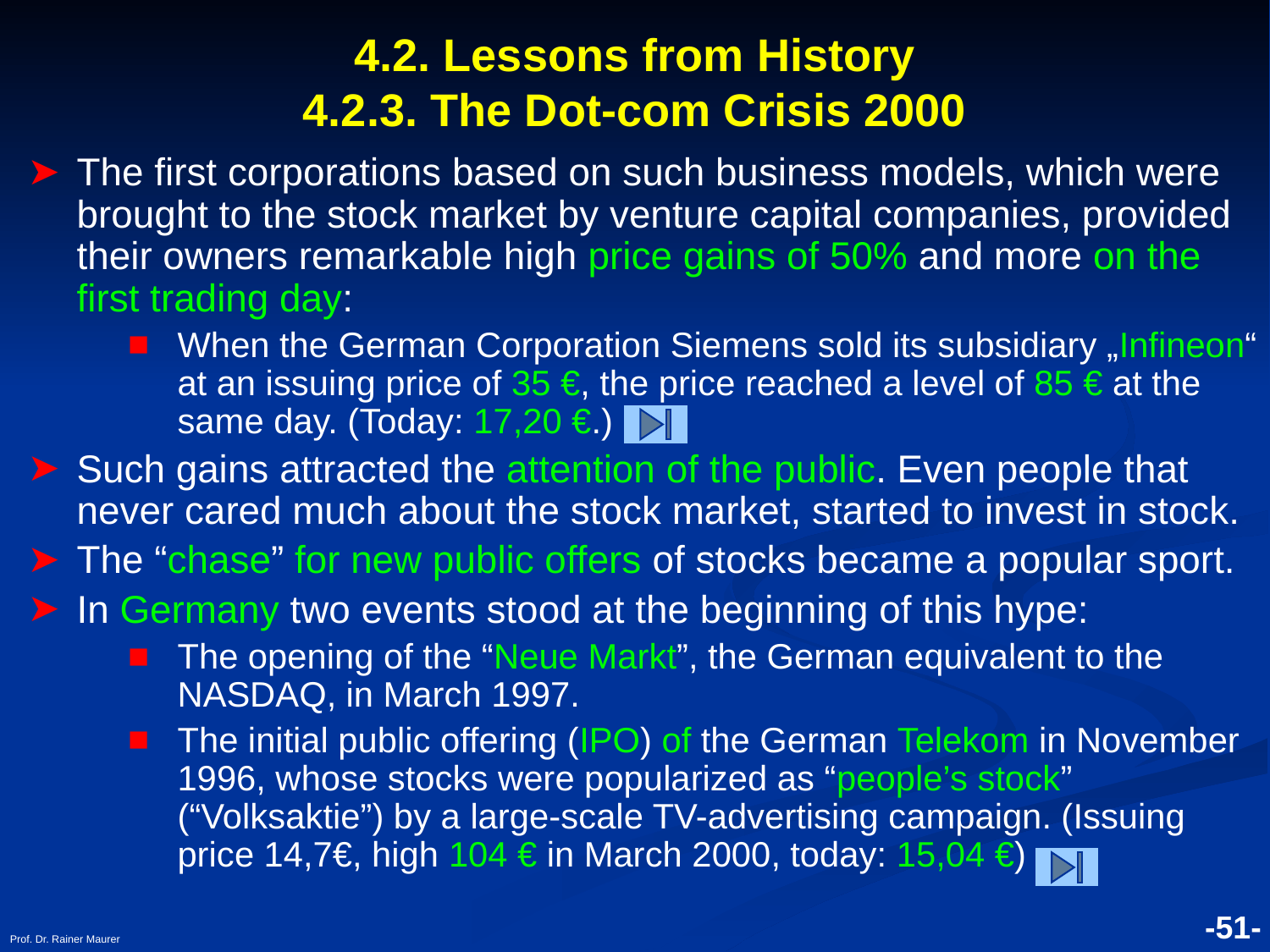

# 4.2. Lessons from History 4.2.3. The Dot-com Crisis 2000
The first corporations based on such business models, which were brought to the stock market by venture capital companies, provided their owners remarkable high price gains of 50% and more on the first trading day:
When the German Corporation Siemens sold its subsidiary „Infineon“ at an issuing price of 35 €, the price reached a level of 85 € at the same day. (Today: 17,20 €.)
Such gains attracted the attention of the public. Even people that never cared much about the stock market, started to invest in stock.
The “chase” for new public offers of stocks became a popular sport.
In Germany two events stood at the beginning of this hype:
The opening of the “Neue Markt”, the German equivalent to the NASDAQ, in March 1997.
The initial public offering (IPO) of the German Telekom in November 1996, whose stocks were popularized as “people’s stock” (“Volksaktie”) by a large-scale TV-advertising campaign. (Issuing price 14,7€, high 104 € in March 2000, today: 15,04 €)

Prof. Dr. Rainer Maurer
-51-